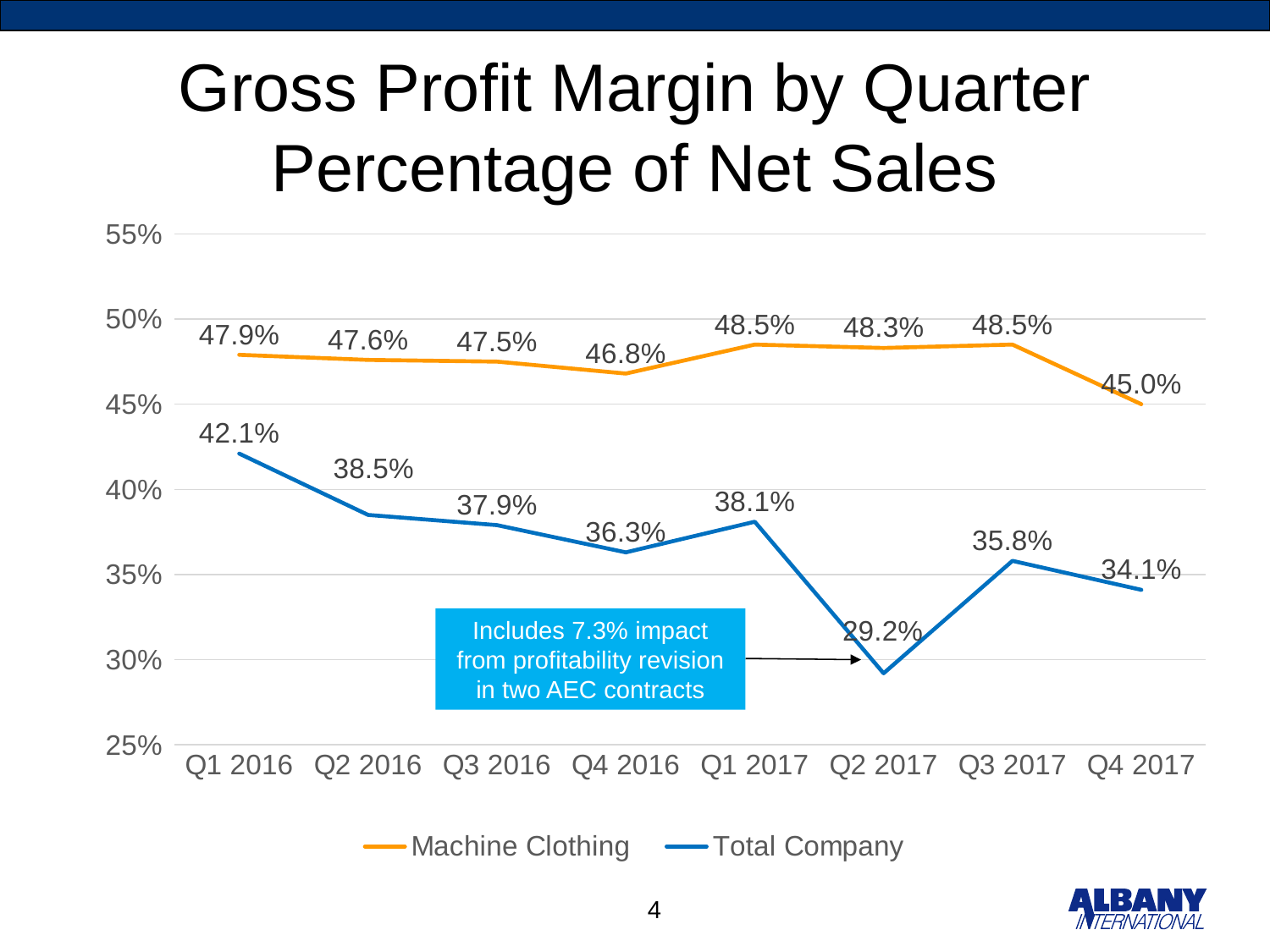

# Gross Profit Margin by Quarter Percentage of Net Sales

### Chart

| Category | Machine Clothing | Total Company |
|---|---|---|
| Q1 2016 | 0.479 | 0.421 |
| Q2 2016 | 0.476 | 0.385 |
| Q3 2016 | 0.475 | 0.379 |
| Q4 2016 | 0.468 | 0.363 |
| Q1 2017 | 0.485 | 0.381 |
| Q2 2017 | 0.483 | 0.292 |
| Q3 2017 | 0.485 | 0.358 |
| Q4 2017 | 0.45 | 0.341 |
Includes 7.3% impact from profitability revision in two AEC contracts
4